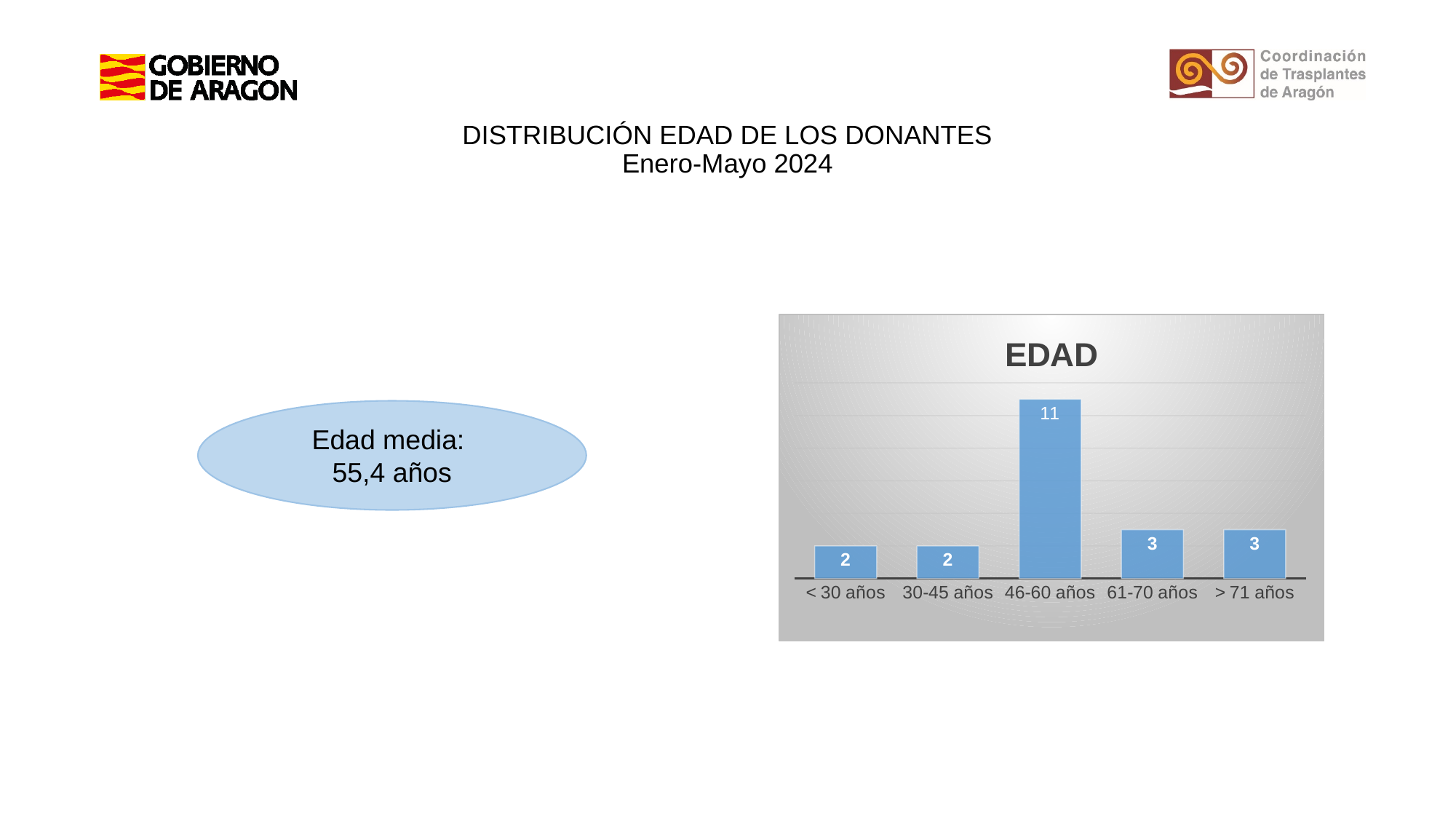

# DISTRIBUCIÓN EDAD DE LOS DONANTES Enero-Mayo 2024

### Chart: EDAD

| Category |  |
|---|---|
| < 30 años | 2.0 |
| 30-45 años | 2.0 |
| 46-60 años | 11.0 |
| 61-70 años | 3.0 |
| > 71 años | 3.0 |
Edad media:
55,4 años